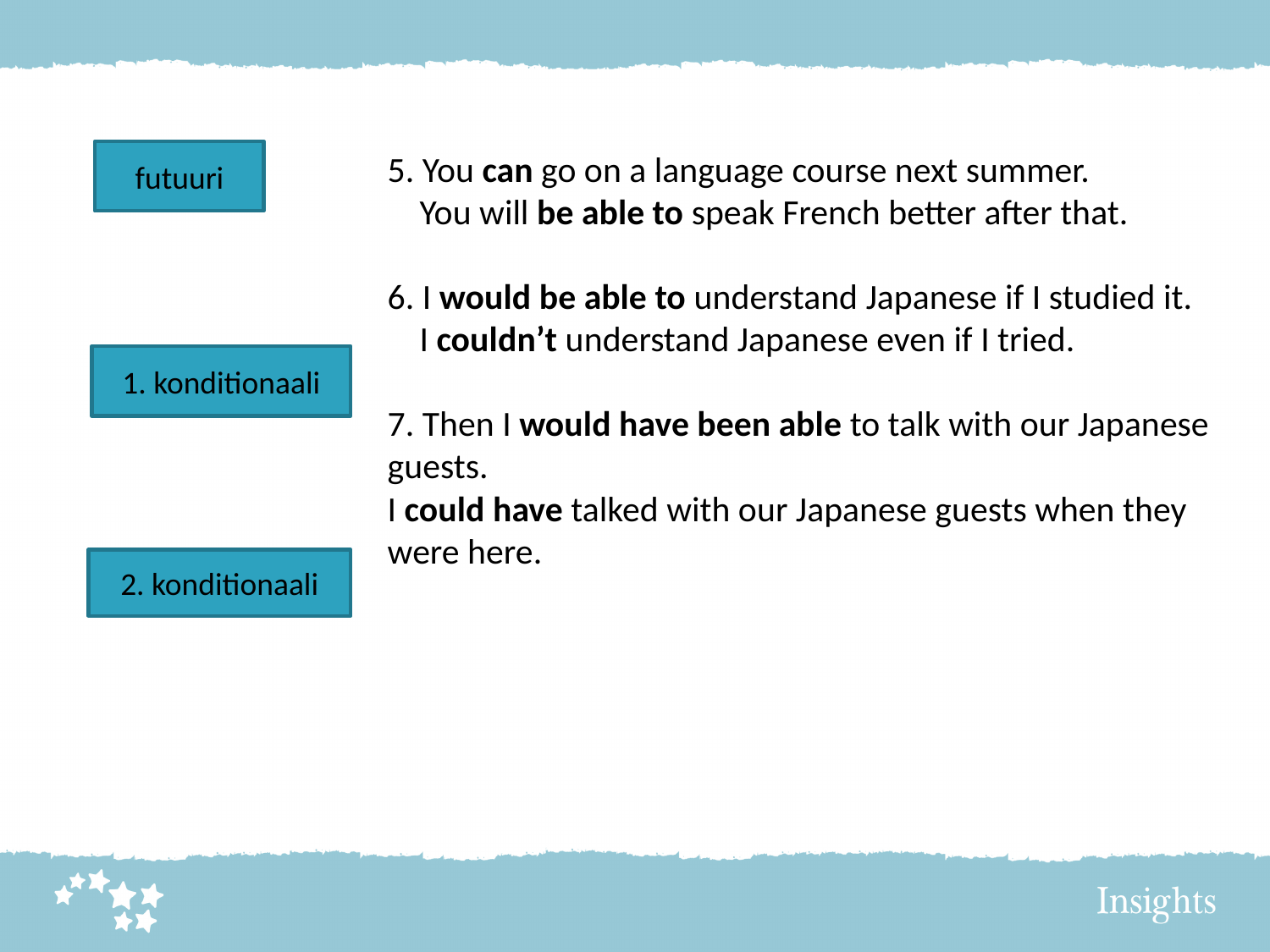

futuuri
5. You can go on a language course next summer.
    You will be able to speak French better after that.

6. I would be able to understand Japanese if I studied it.
    I couldn’t understand Japanese even if I tried.

7. Then I would have been able to talk with our Japanese guests.
I could have talked with our Japanese guests when they were here.

1. konditionaali
2. konditionaali